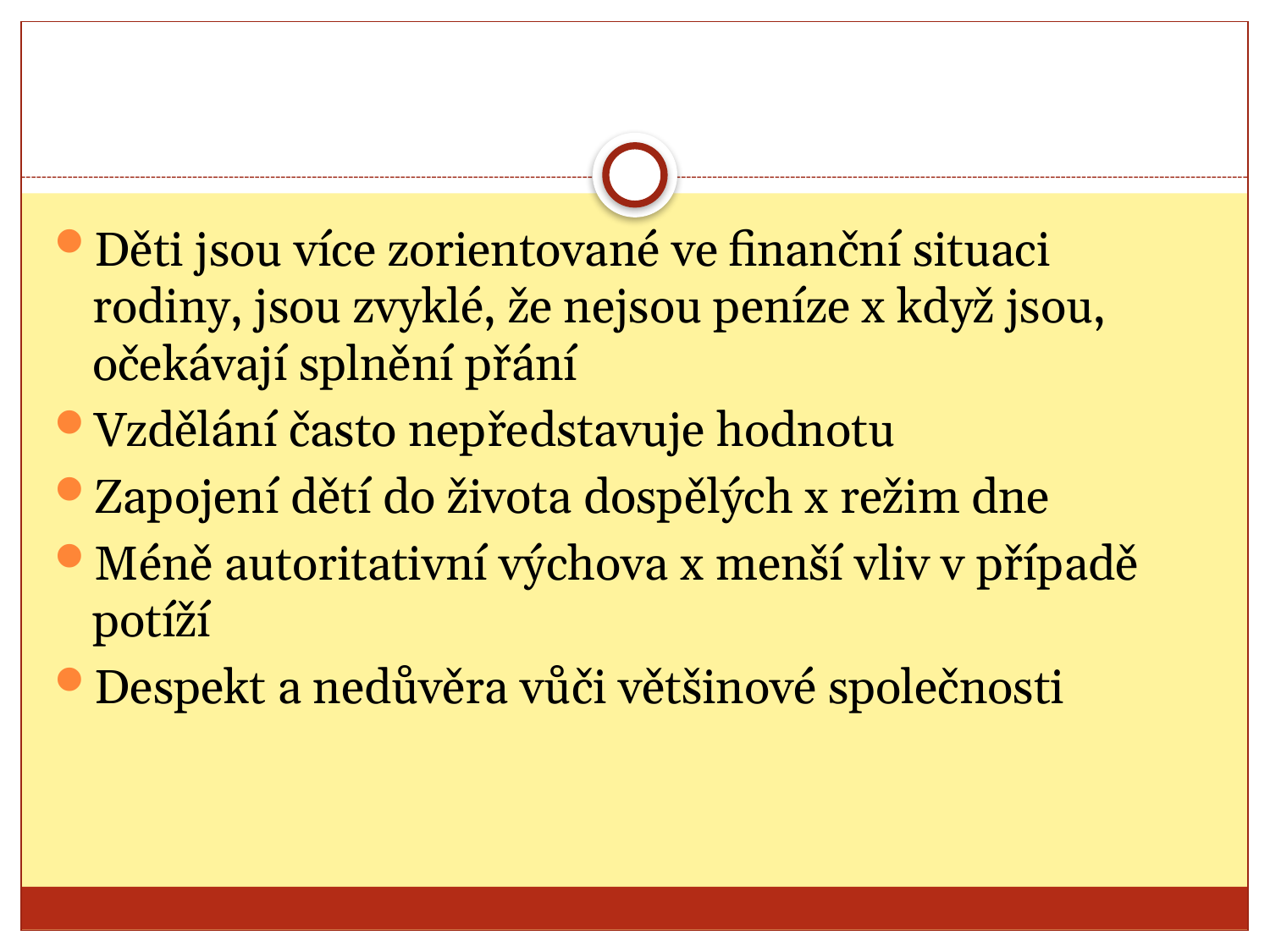

#
Děti jsou více zorientované ve finanční situaci rodiny, jsou zvyklé, že nejsou peníze x když jsou, očekávají splnění přání
Vzdělání často nepředstavuje hodnotu
Zapojení dětí do života dospělých x režim dne
Méně autoritativní výchova x menší vliv v případě potíží
Despekt a nedůvěra vůči většinové společnosti